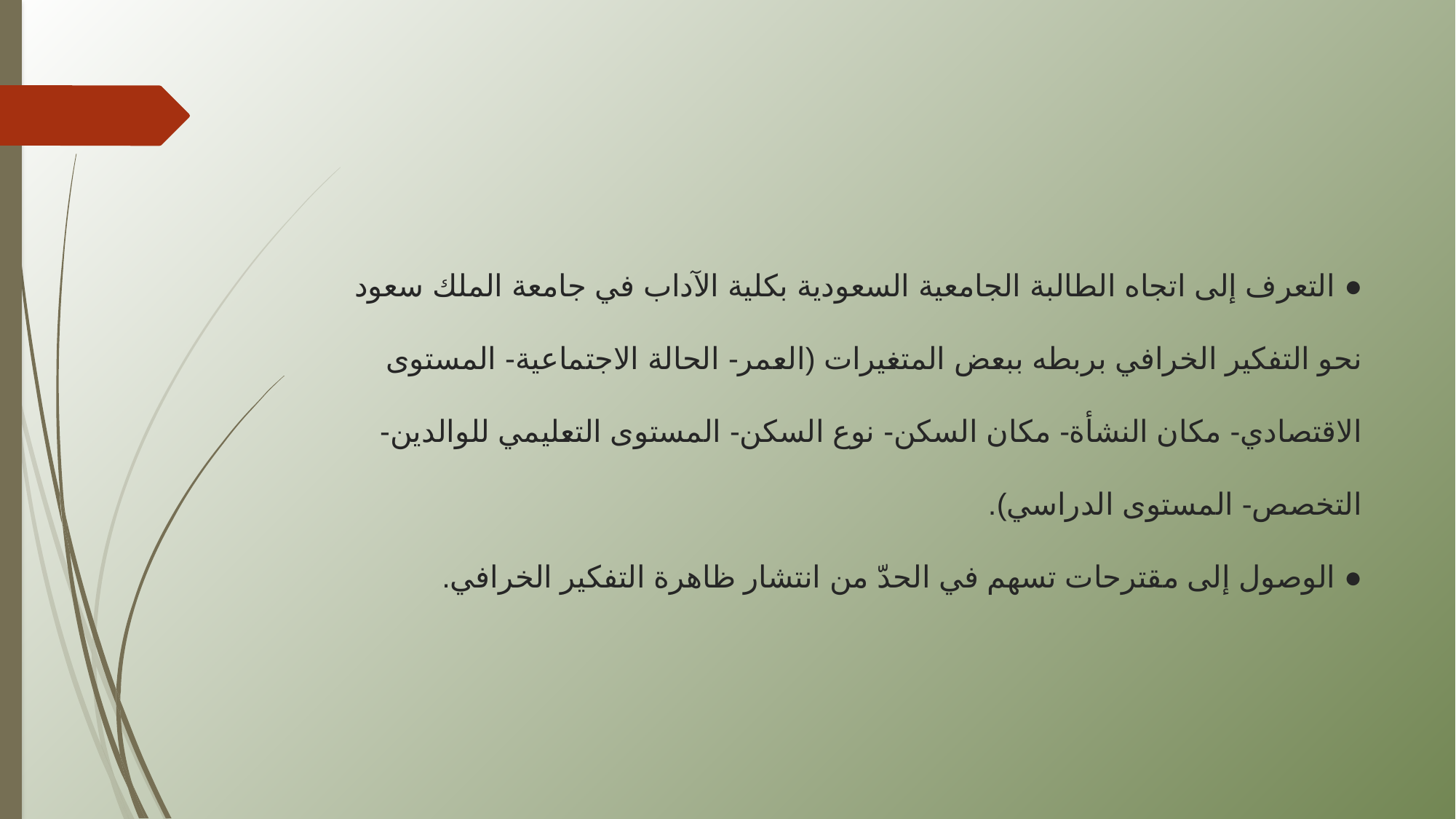

# ● التعرف إلى اتجاه الطالبة الجامعية السعودية بكلية الآداب في جامعة الملك سعود نحو التفكير الخرافي بربطه ببعض المتغيرات (العمر- الحالة الاجتماعية- المستوى الاقتصادي- مكان النشأة- مكان السكن- نوع السكن- المستوى التعليمي للوالدين- التخصص- المستوى الدراسي). ● الوصول إلى مقترحات تسهم في الحدّ من انتشار ظاهرة التفكير الخرافي.